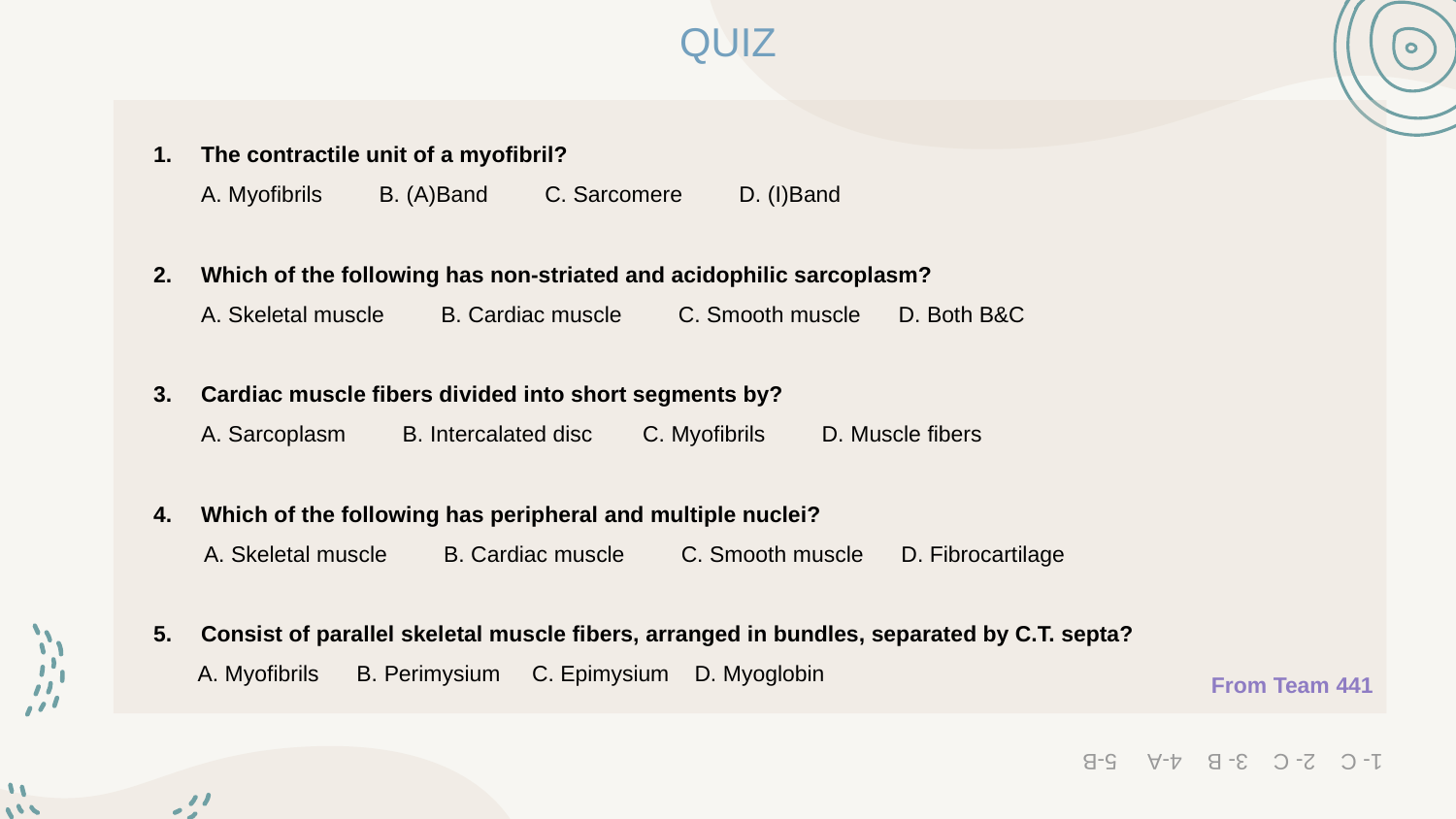

QUIZ
The contractile unit of a myofibril?
A. Myofibrils         B. (A)Band         C. Sarcomere         D. (I)Band

Which of the following has non-striated and acidophilic sarcoplasm?
A. Skeletal muscle         B. Cardiac muscle         C. Smooth muscle      D. Both B&C

Cardiac muscle fibers divided into short segments by?
A. Sarcoplasm         B. Intercalated disc        C. Myofibrils         D. Muscle fibers

Which of the following has peripheral and multiple nuclei?
            A. Skeletal muscle         B. Cardiac muscle         C. Smooth muscle      D. Fibrocartilage

Consist of parallel skeletal muscle fibers, arranged in bundles, separated by C.T. septa?
           A. Myofibrils      B. Perimysium     C. Epimysium    D. Myoglobin
From Team 441
1- C    2- C    3- B    4-A     5-B